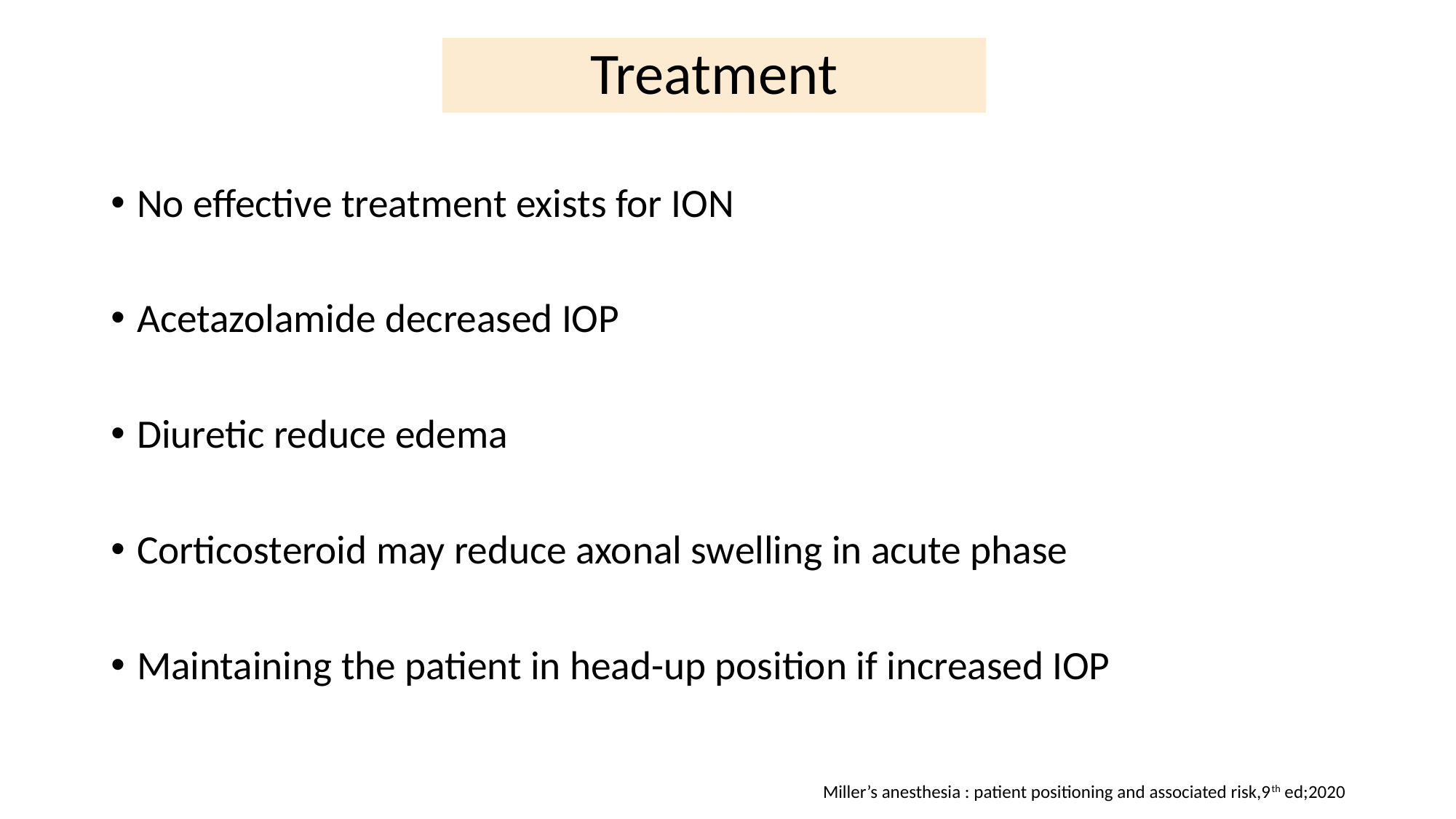

# Treatment
No effective treatment exists for ION

Acetazolamide decreased IOP

Diuretic reduce edema

Corticosteroid may reduce axonal swelling in acute phase

Maintaining the patient in head-up position if increased IOP
Miller’s anesthesia : patient positioning and associated risk,9th ed;2020